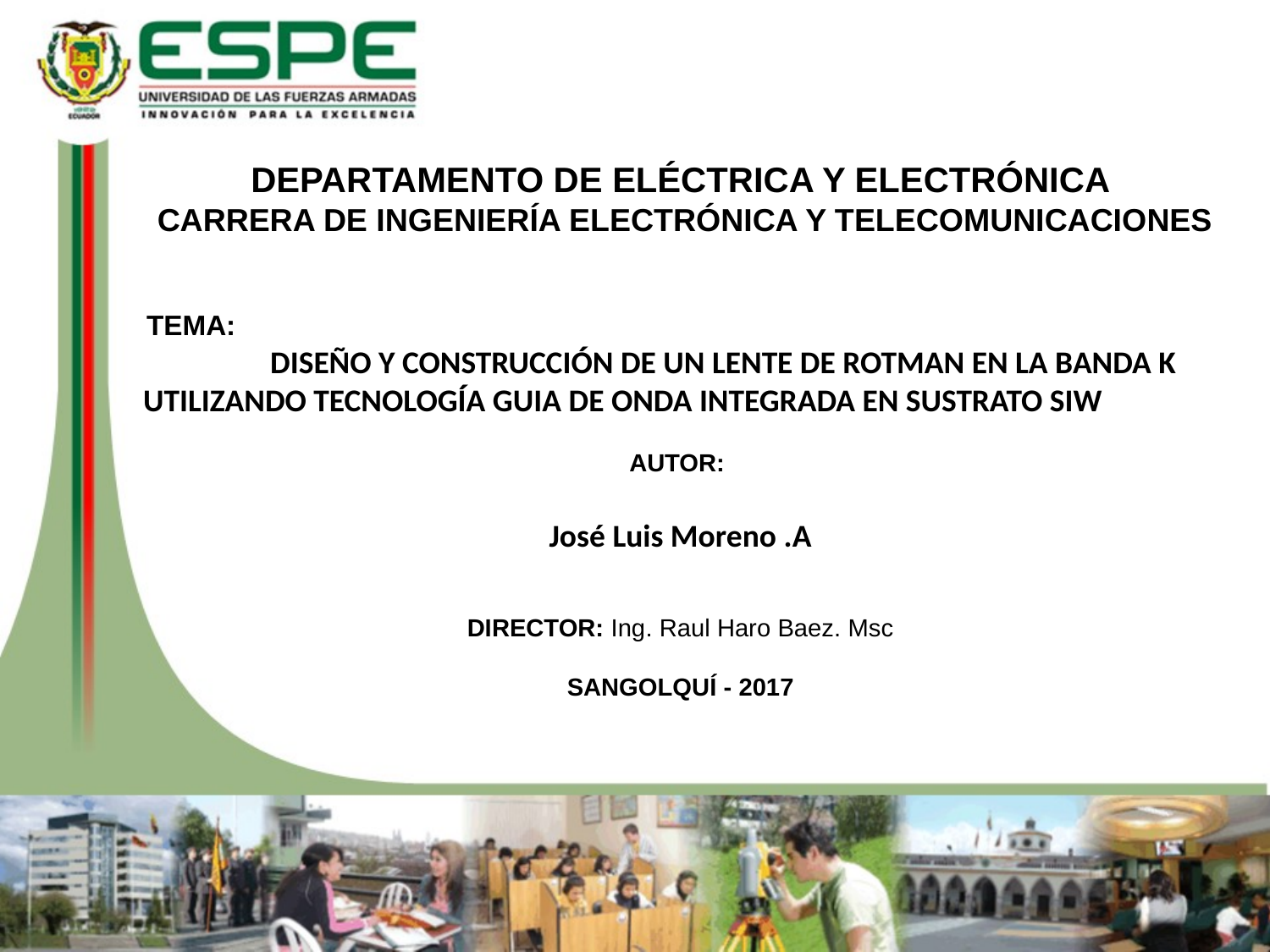

DEPARTAMENTO DE ELÉCTRICA Y ELECTRÓNICA
 CARRERA DE INGENIERÍA ELECTRÓNICA Y TELECOMUNICACIONES

 TEMA:
	DISEÑO Y CONSTRUCCIÓN DE UN LENTE DE ROTMAN EN LA BANDA K UTILIZANDO TECNOLOGÍA GUIA DE ONDA INTEGRADA EN SUSTRATO SIW

AUTOR:

José Luis Moreno .A

DIRECTOR: Ing. Raul Haro Baez. Msc

SANGOLQUÍ - 2017